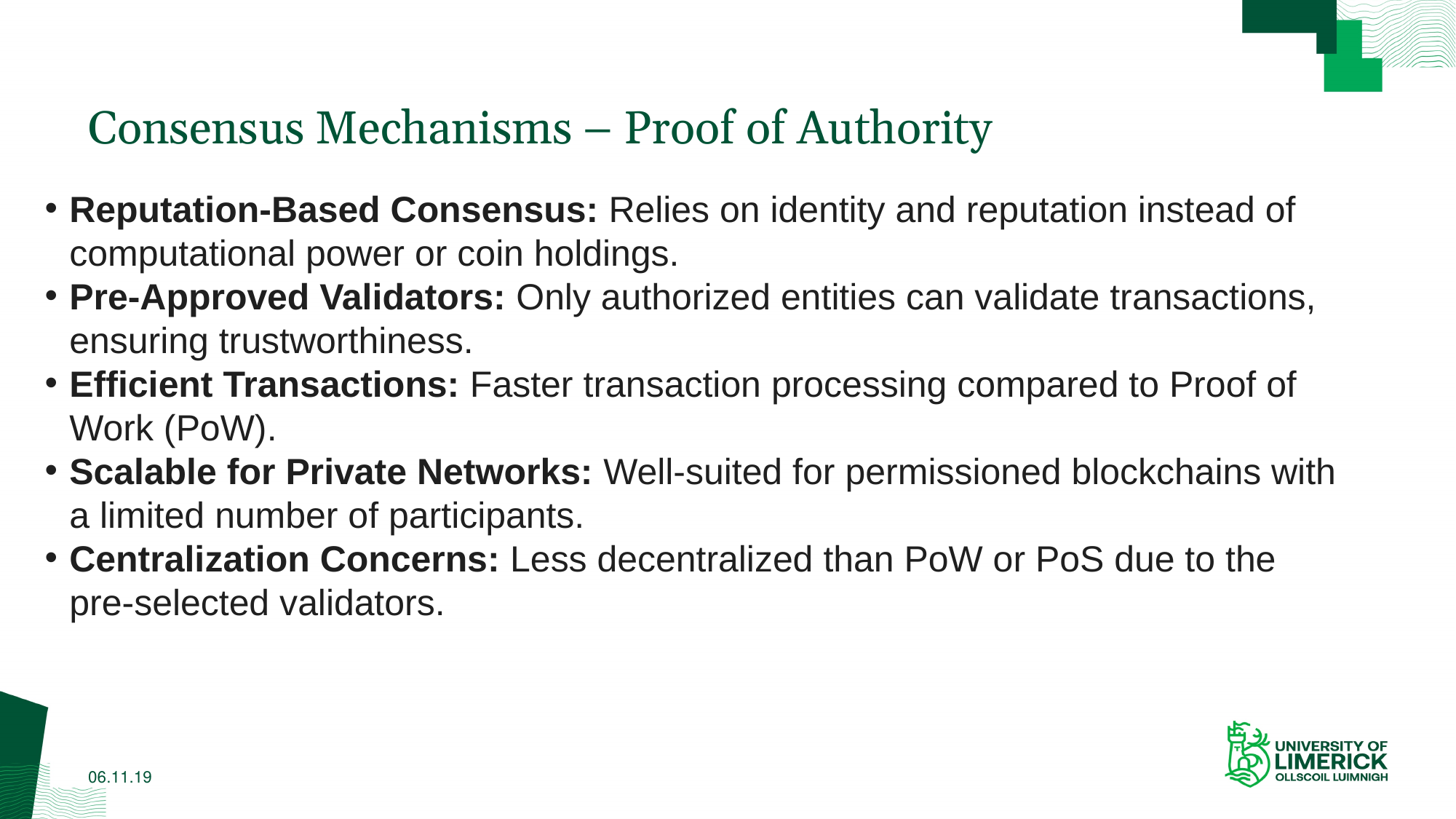

# Consensus Mechanisms – Proof of Authority
Reputation-Based Consensus: Relies on identity and reputation instead of computational power or coin holdings.
Pre-Approved Validators: Only authorized entities can validate transactions, ensuring trustworthiness.
Efficient Transactions: Faster transaction processing compared to Proof of Work (PoW).
Scalable for Private Networks: Well-suited for permissioned blockchains with a limited number of participants.
Centralization Concerns: Less decentralized than PoW or PoS due to the pre-selected validators.

06.11.19